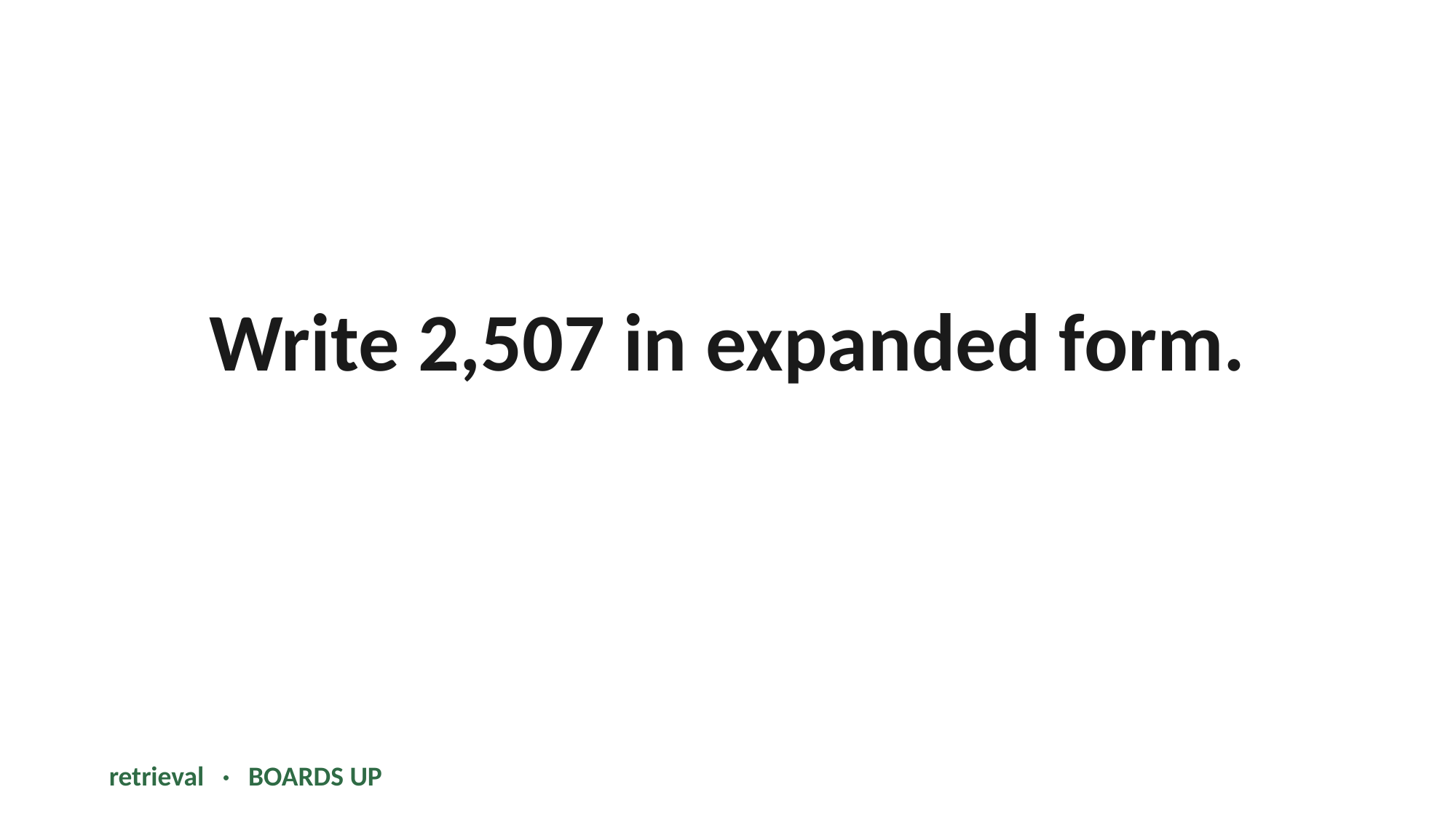

Write 2,507 in expanded form.
retrieval   ·   BOARDS UP